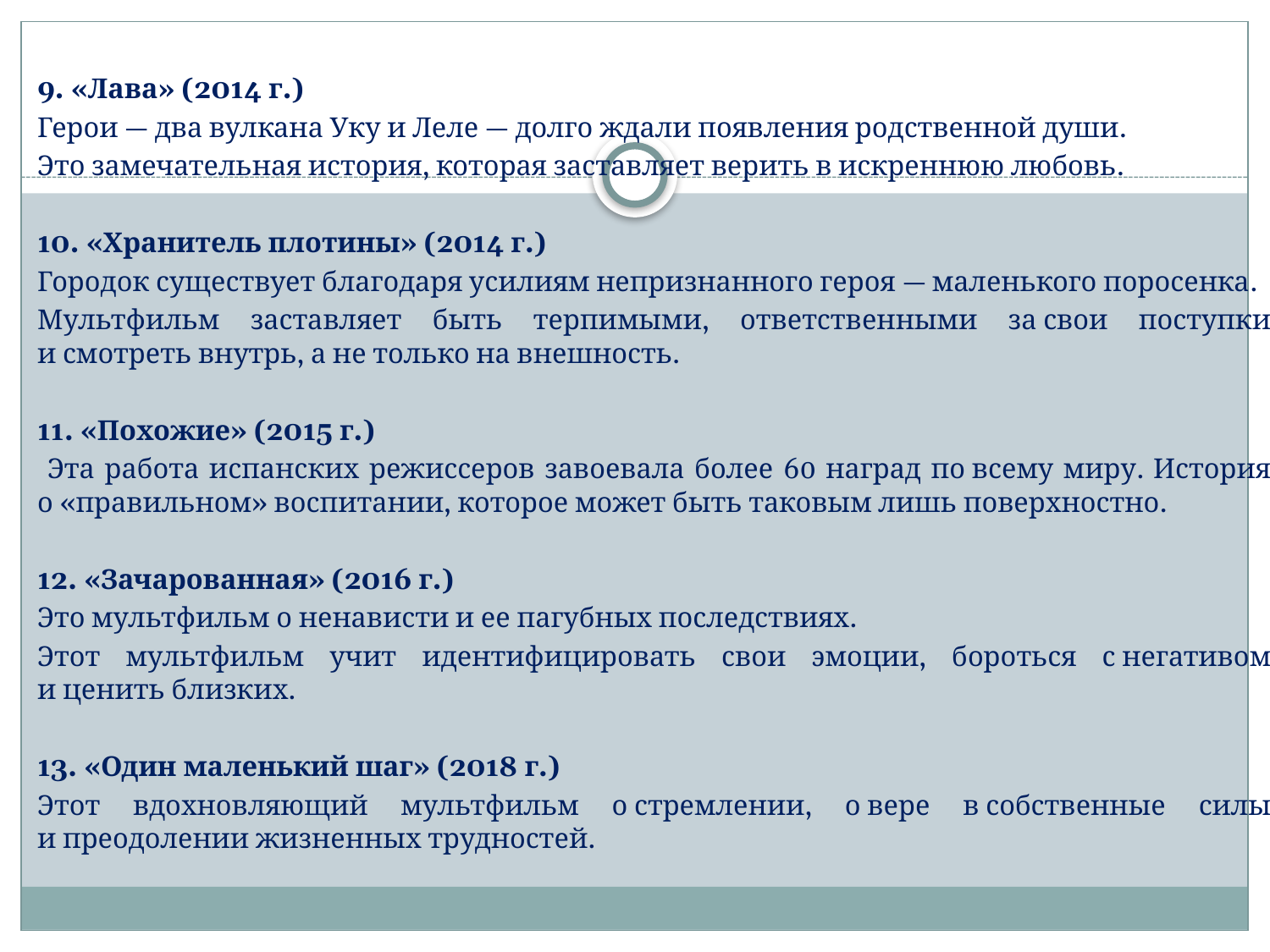

9. «Лава» (2014 г.)
Герои — два вулкана Уку и Леле — долго ждали появления родственной души.
Это замечательная история, которая заставляет верить в искреннюю любовь.

10. «Хранитель плотины» (2014 г.)
Городок существует благодаря усилиям непризнанного героя — маленького поросенка.
Мультфильм заставляет быть терпимыми, ответственными за свои поступки и смотреть внутрь, а не только на внешность.

11. «Похожие» (2015 г.)
 Эта работа испанских режиссеров завоевала более 60 наград по всему миру. История о «правильном» воспитании, которое может быть таковым лишь поверхностно.

12. «Зачарованная» (2016 г.)
Это мультфильм о ненависти и ее пагубных последствиях.
Этот мультфильм учит идентифицировать свои эмоции, бороться с негативом и ценить близких.

13. «Один маленький шаг» (2018 г.)
Этот вдохновляющий мультфильм о стремлении, о вере в собственные силы и преодолении жизненных трудностей.